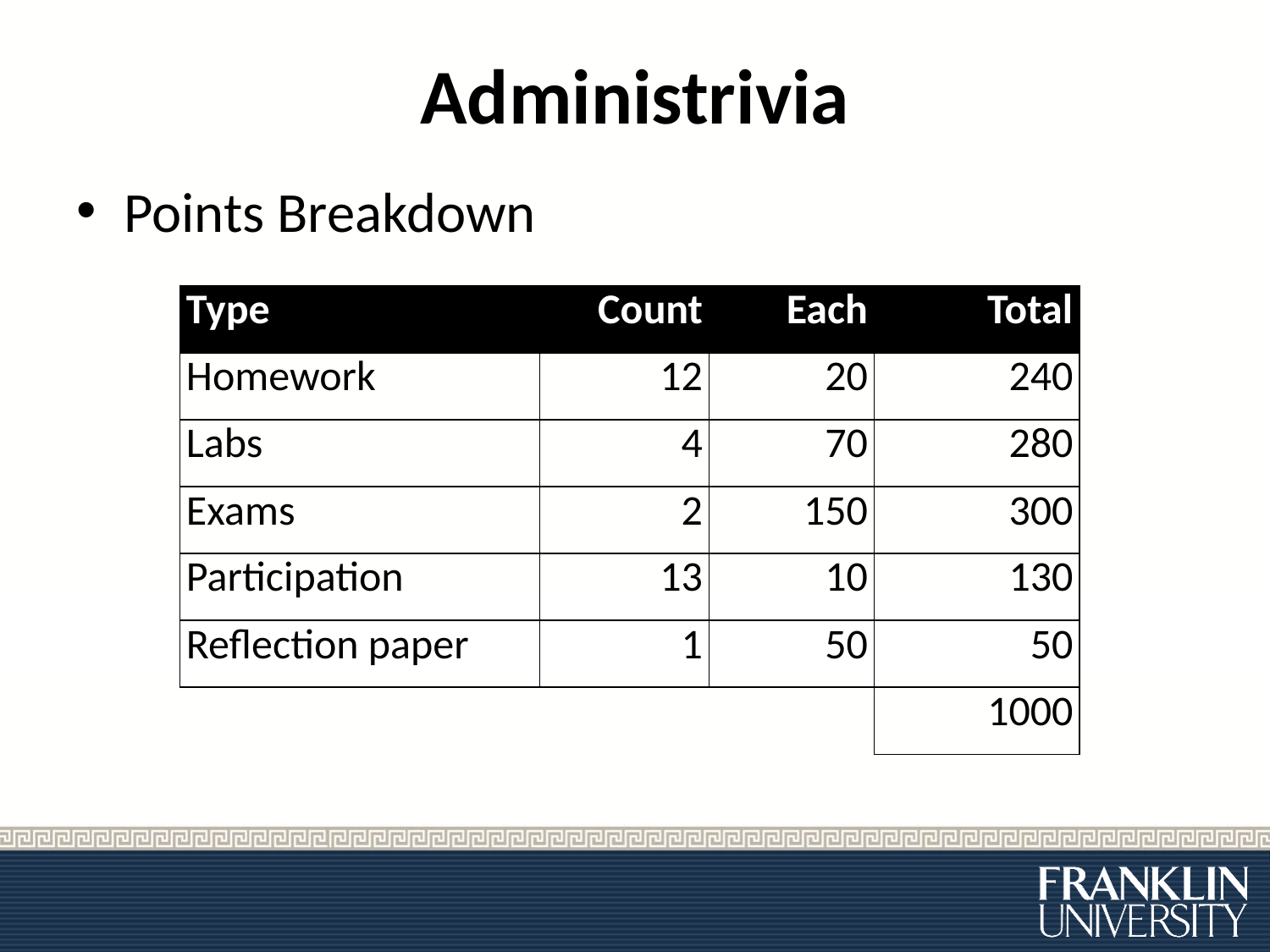

# Administrivia
Points Breakdown
| Type | Count | Each | Total |
| --- | --- | --- | --- |
| Homework | 12 | 20 | 240 |
| Labs | 4 | 70 | 280 |
| Exams | 2 | 150 | 300 |
| Participation | 13 | 10 | 130 |
| Reflection paper | 1 | 50 | 50 |
|  |  |  | 1000 |